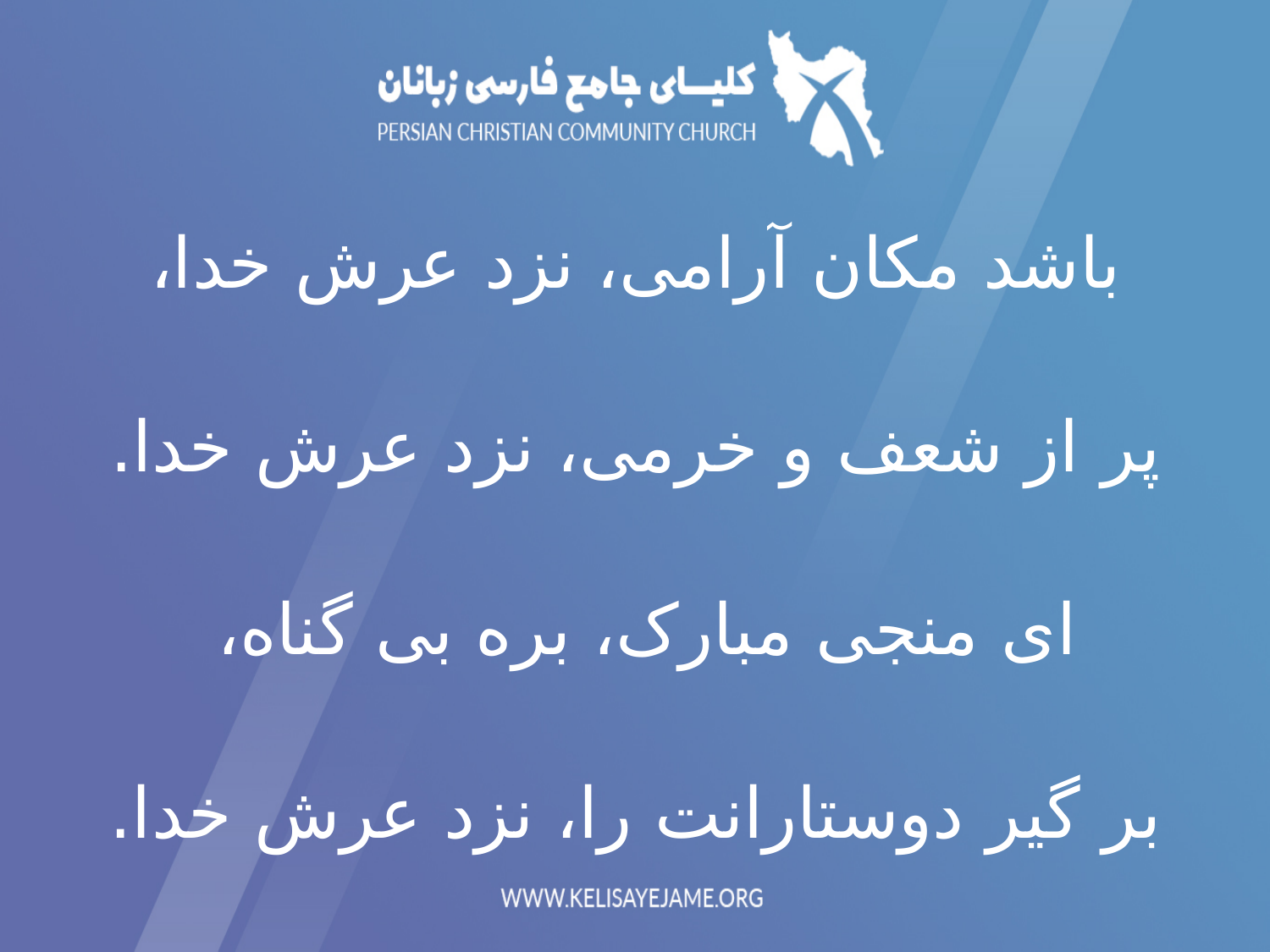

باشد مکان آرامی، نزد عرش خدا،
پر از شعف و خرمی، نزد عرش خدا.
ای منجی مبارک، بره بی گناه،
بر گير دوستارانت را، نزد عرش خدا.